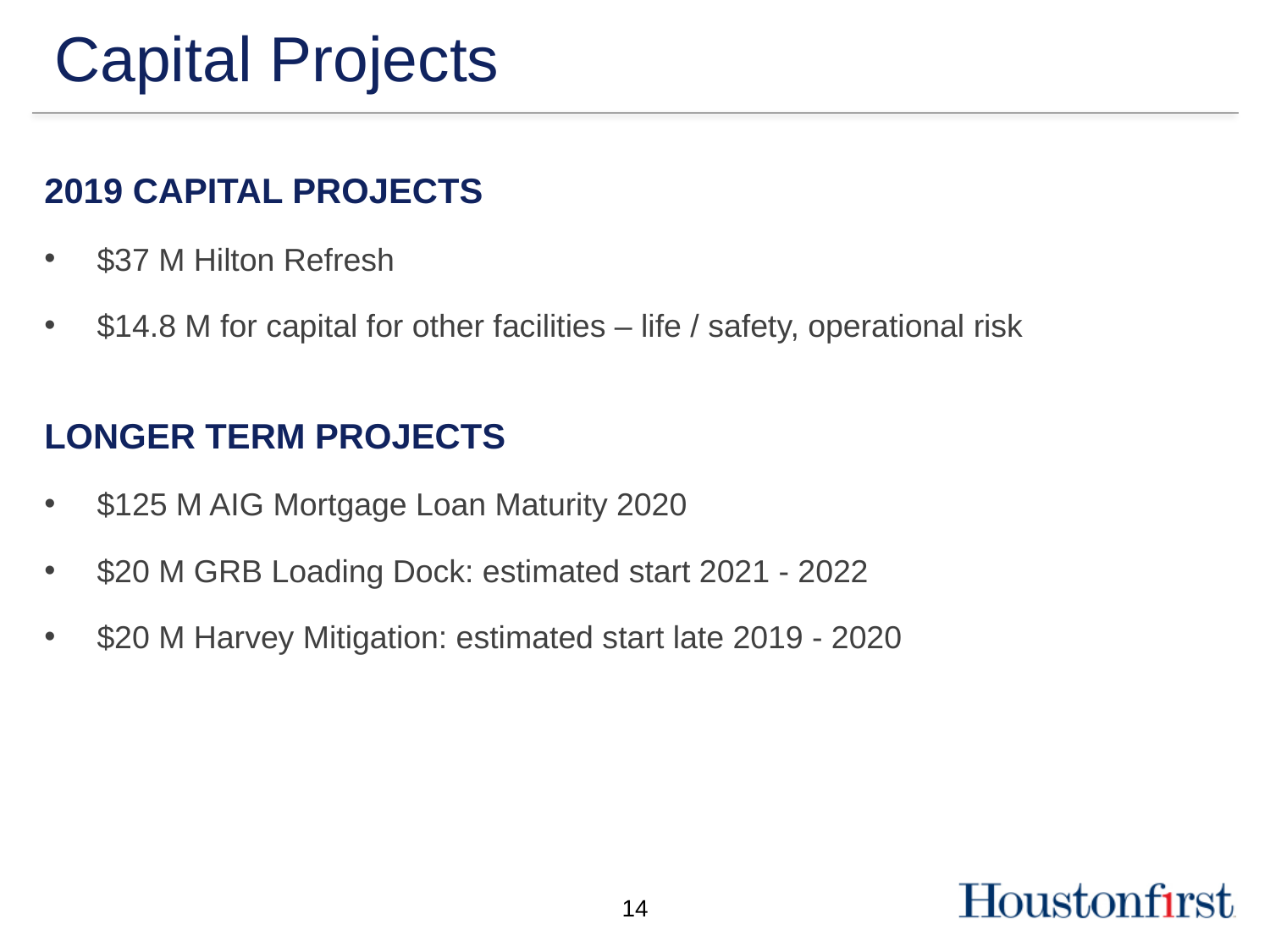

Capital Projects
2019 CAPITAL PROJECTS
$37 M Hilton Refresh
$14.8 M for capital for other facilities – life / safety, operational risk
LONGER TERM PROJECTS
$125 M AIG Mortgage Loan Maturity 2020
$20 M GRB Loading Dock: estimated start 2021 - 2022
$20 M Harvey Mitigation: estimated start late 2019 - 2020
14